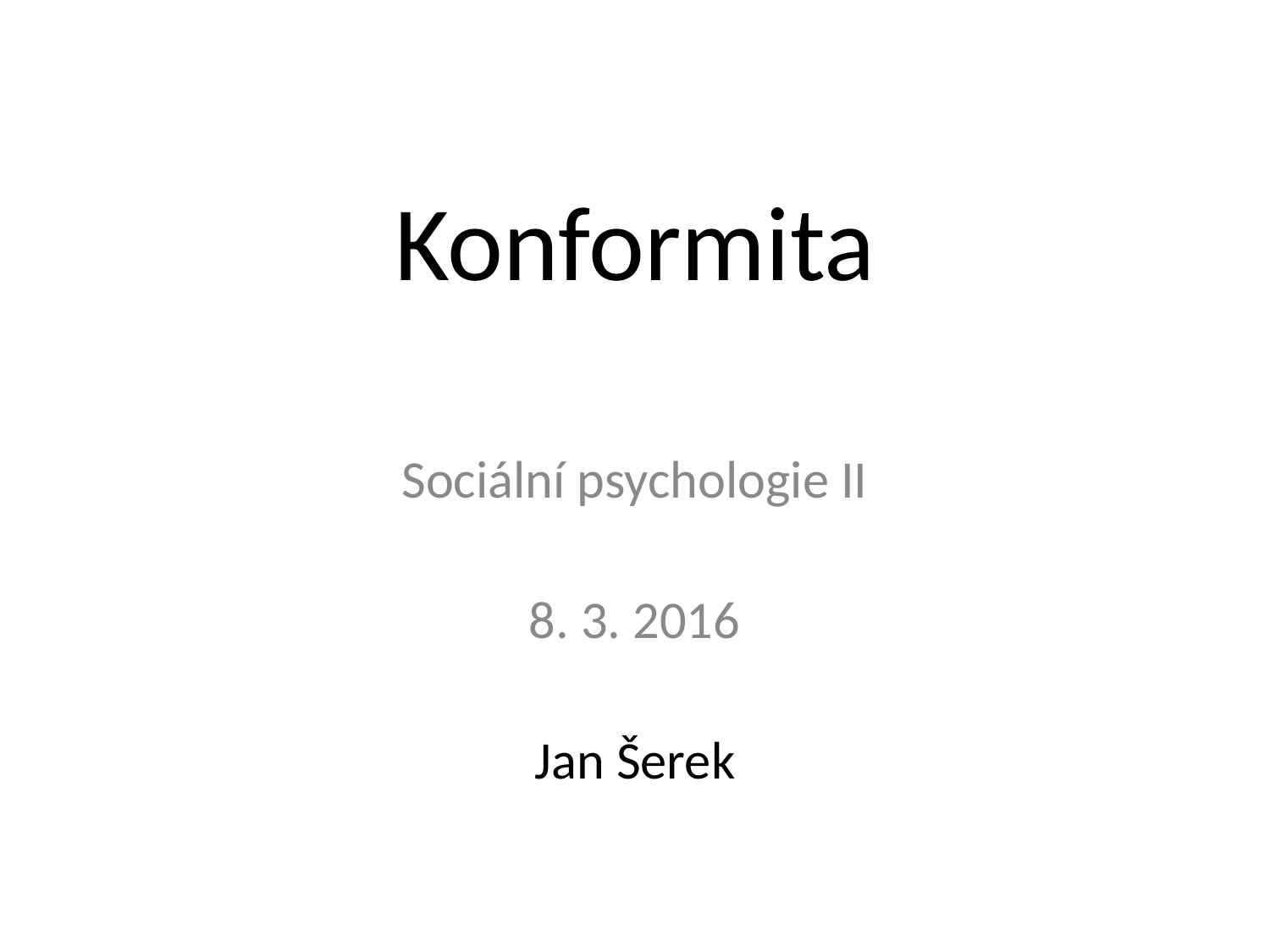

Konformita
Sociální psychologie II

8. 3. 2016

Jan Šerek